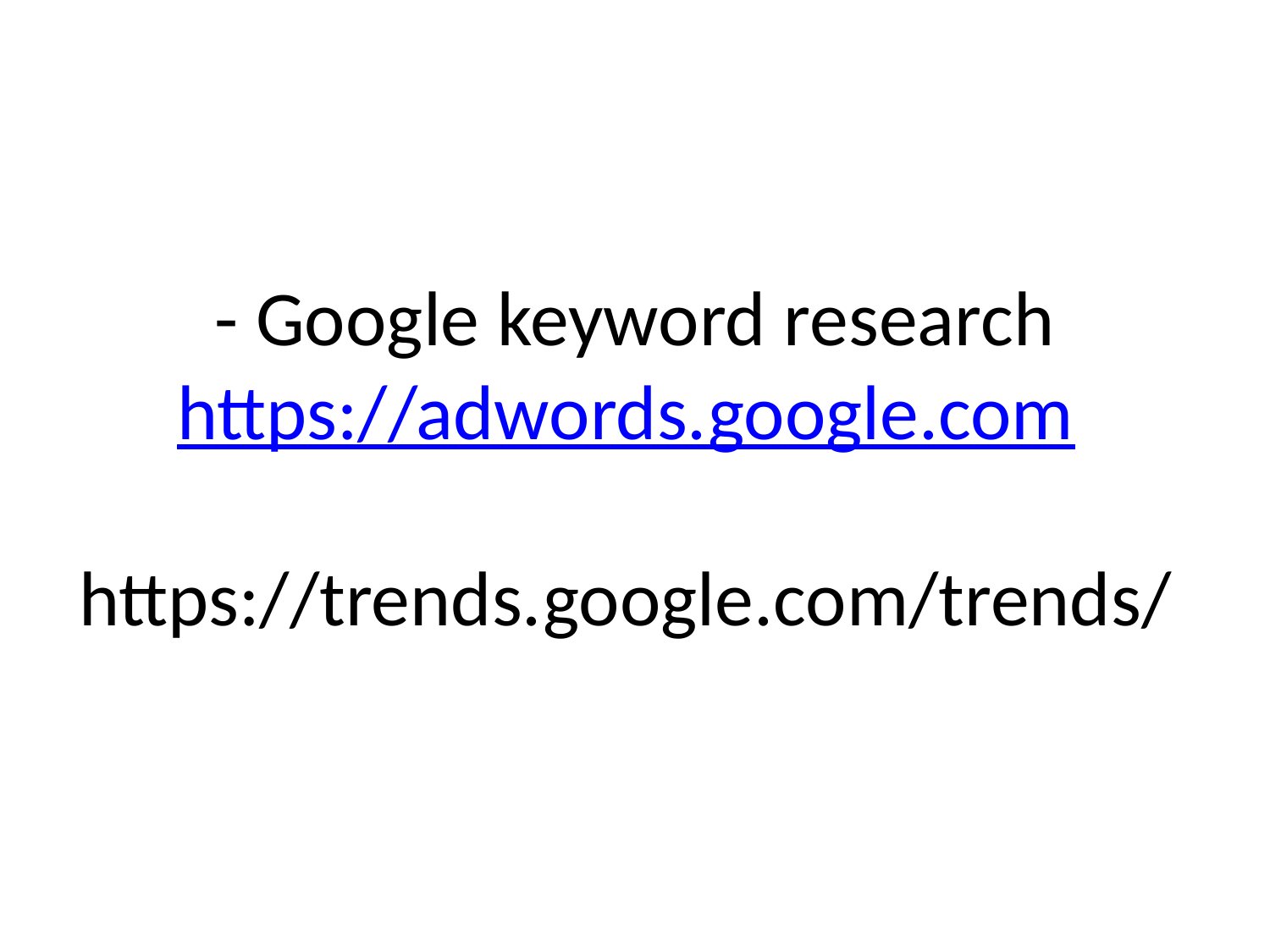

# - Google keyword research https://adwords.google.com https://trends.google.com/trends/